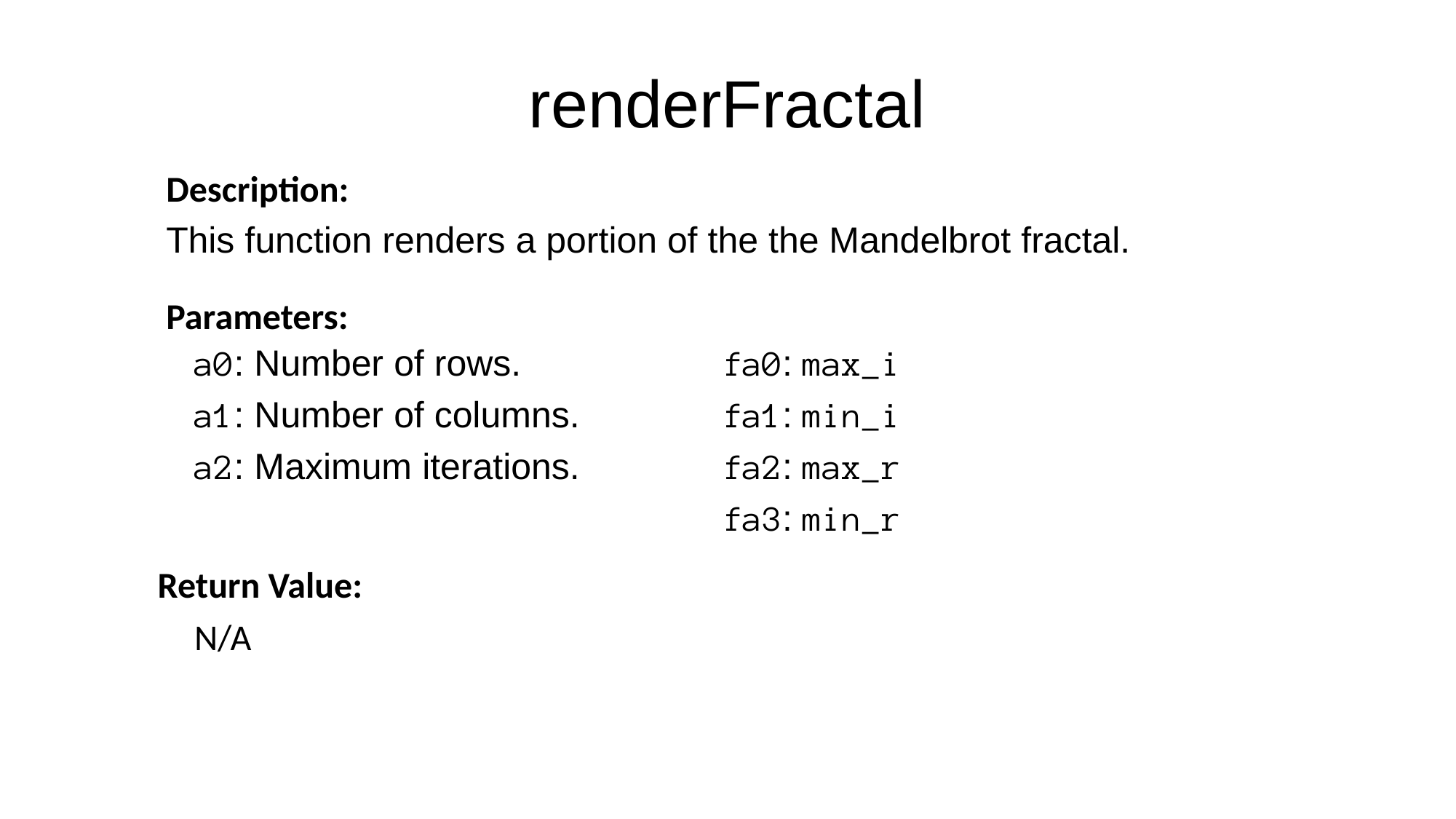

renderFractal
Description:
This function renders a portion of the the Mandelbrot fractal.
Parameters:
a0: Number of rows.
fa0: max_i
a1: Number of columns.
fa1: min_i
a2: Maximum iterations.
fa2: max_r
fa3: min_r
Return Value:
N/A